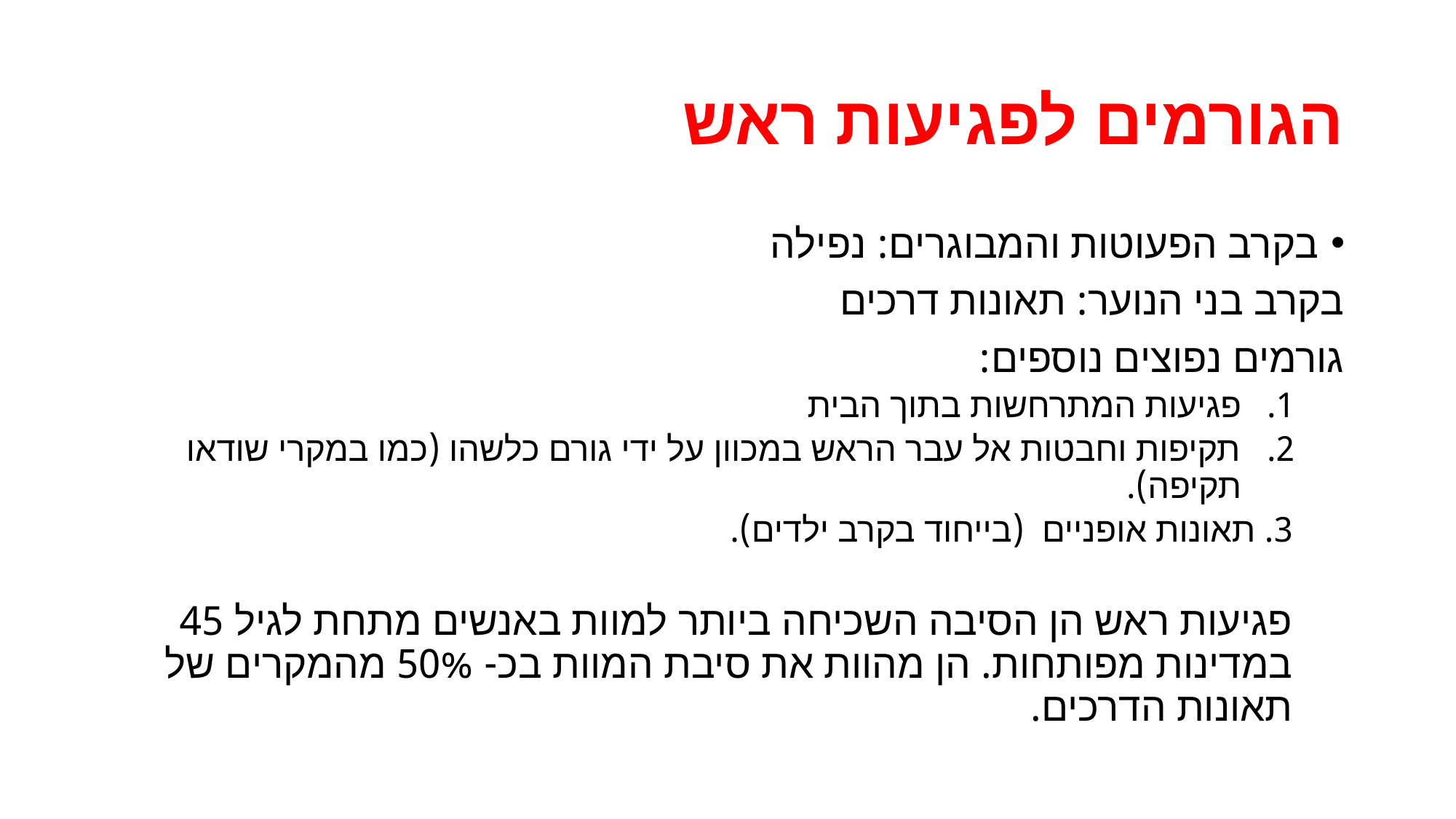

# הגורמים לפגיעות ראש
בקרב הפעוטות והמבוגרים: נפילה
בקרב בני הנוער: תאונות דרכים
גורמים נפוצים נוספים:
פגיעות המתרחשות בתוך הבית
תקיפות וחבטות אל עבר הראש במכוון על ידי גורם כלשהו (כמו במקרי שודאו תקיפה).
3. תאונות אופניים  (בייחוד בקרב ילדים).

פגיעות ראש הן הסיבה השכיחה ביותר למוות באנשים מתחת לגיל 45 במדינות מפותחות. הן מהוות את סיבת המוות בכ- 50% מהמקרים של תאונות הדרכים.